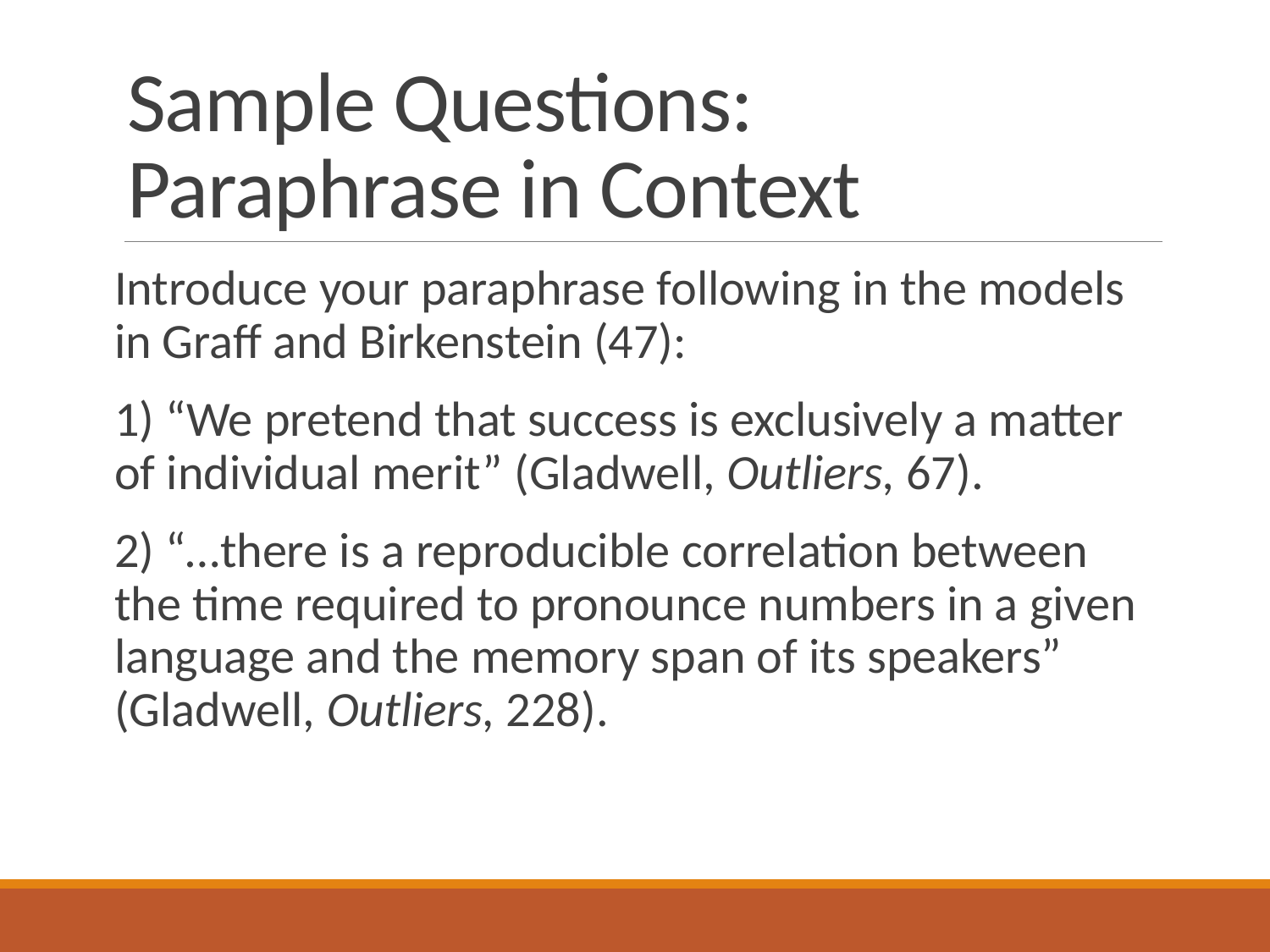

# Sample Questions: Paraphrase in Context
Introduce your paraphrase following in the models in Graff and Birkenstein (47):
1) “We pretend that success is exclusively a matter of individual merit” (Gladwell, Outliers, 67).
2) “…there is a reproducible correlation between the time required to pronounce numbers in a given language and the memory span of its speakers” (Gladwell, Outliers, 228).